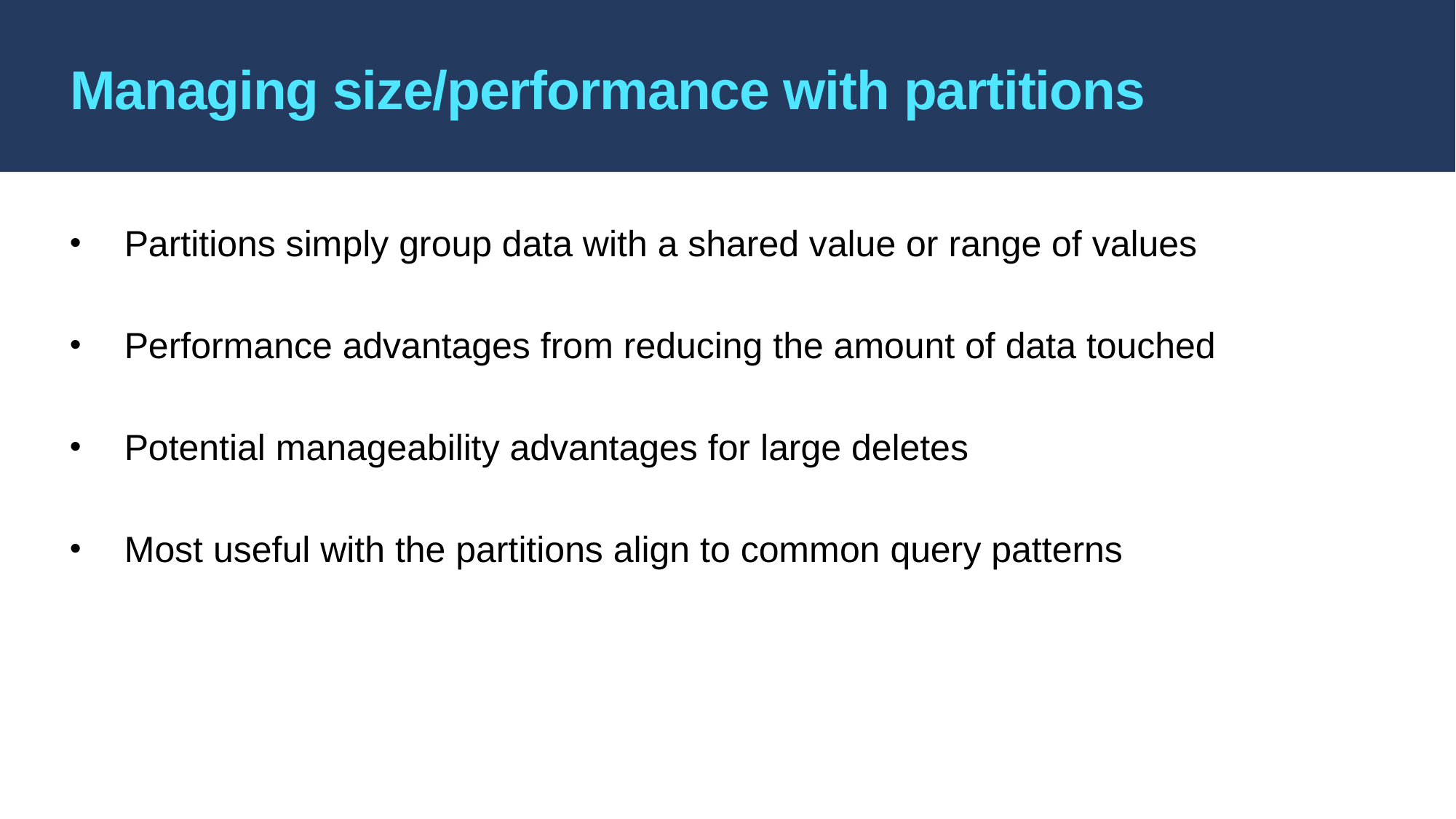

# Managing size/performance with partitions
Partitions simply group data with a shared value or range of values

Performance advantages from reducing the amount of data touched

Potential manageability advantages for large deletes

Most useful with the partitions align to common query patterns